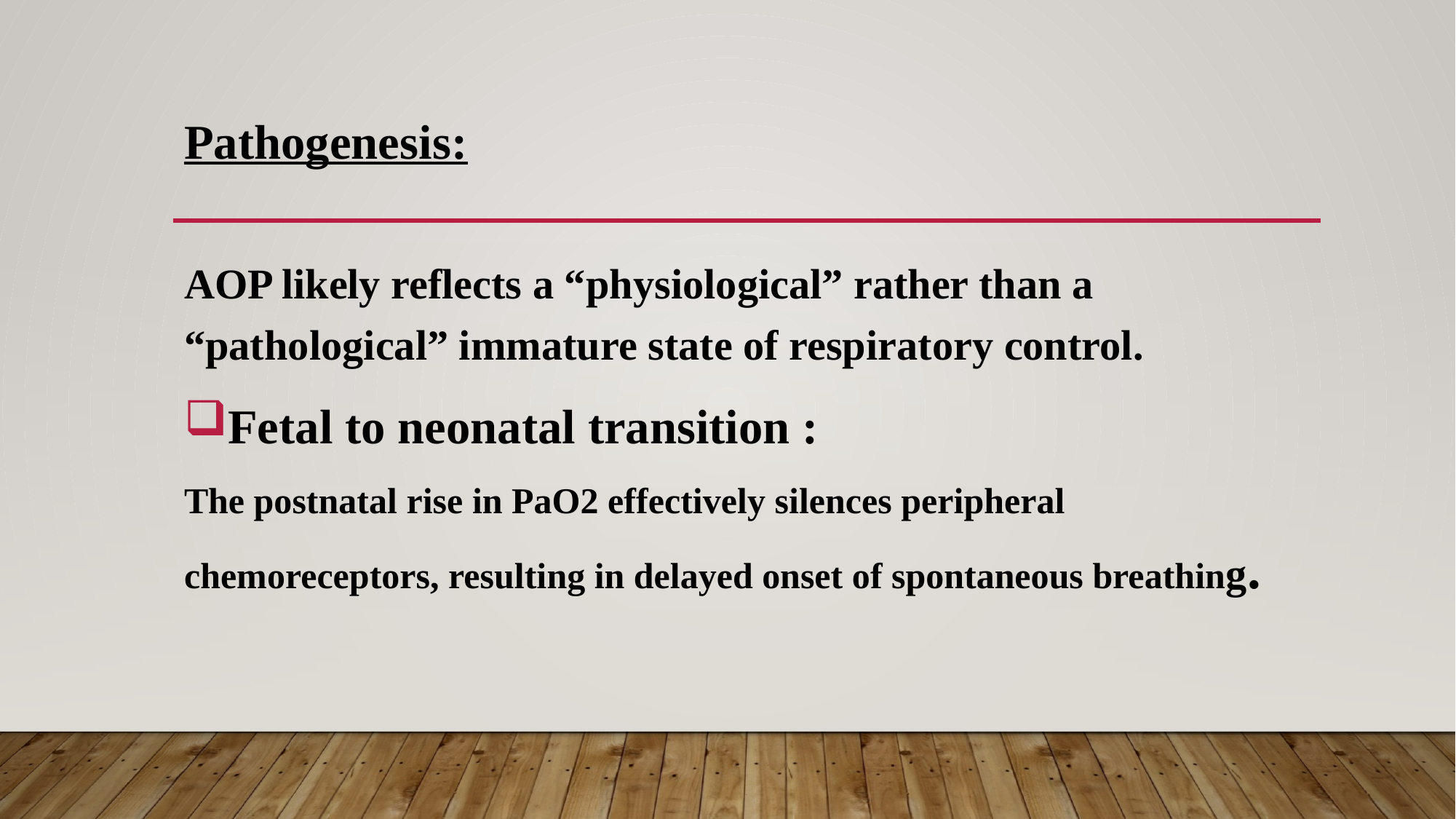

# Pathogenesis:
AOP likely reflects a “physiological” rather than a “pathological” immature state of respiratory control.
Fetal to neonatal transition :
The postnatal rise in PaO2 effectively silences peripheral chemoreceptors, resulting in delayed onset of spontaneous breathing.